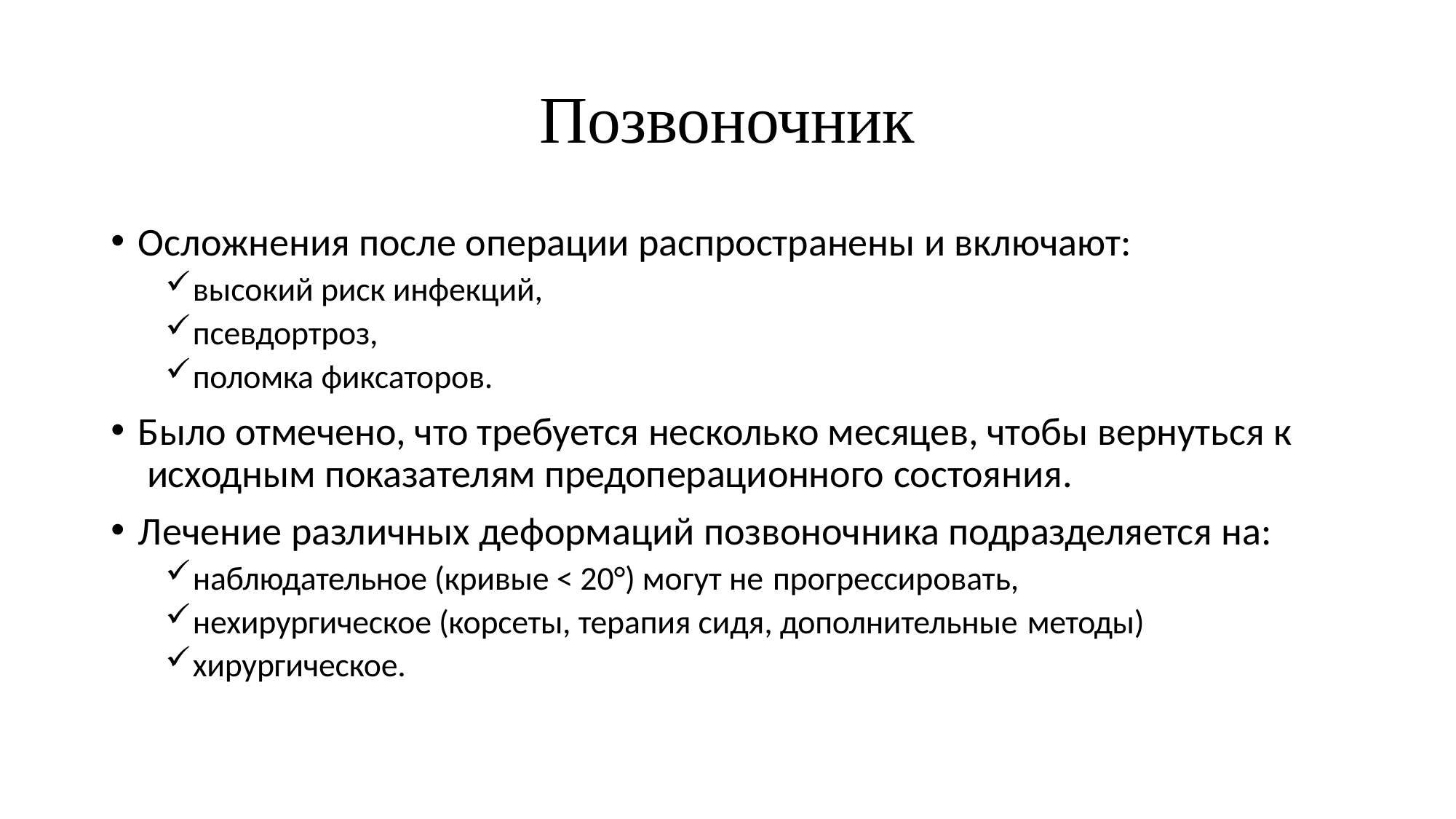

# Позвоночник
Осложнения после операции распространены и включают:
высокий риск инфекций,
псевдортроз,
поломка фиксаторов.
Было отмечено, что требуется несколько месяцев, чтобы вернуться к  исходным показателям предоперационного состояния.
Лечение различных деформаций позвоночника подразделяется на:
наблюдательное (кривые < 20°) могут не прогрессировать,
нехирургическое (корсеты, терапия сидя, дополнительные методы)
хирургическое.